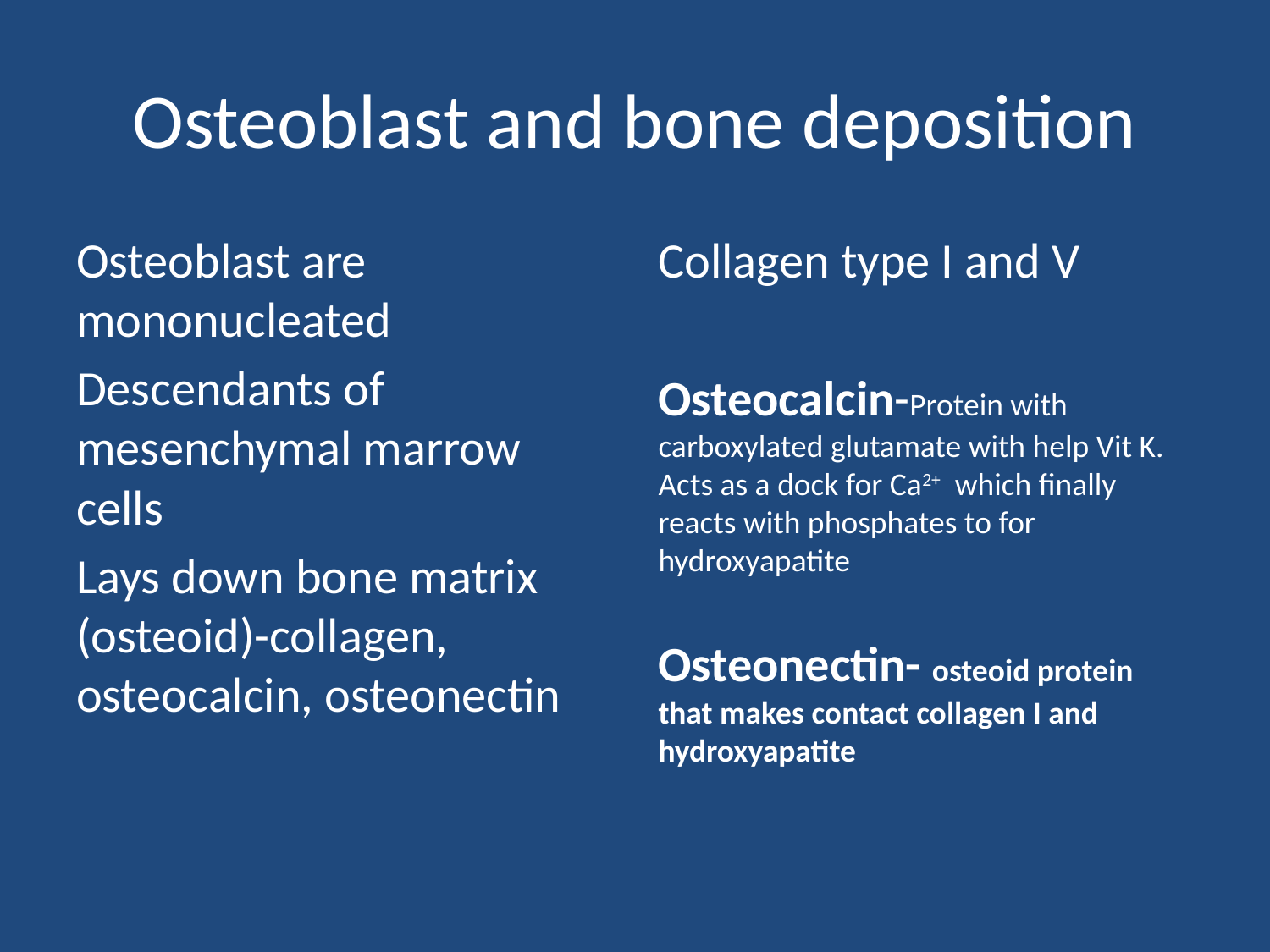

# Osteoblast and bone deposition
Osteoblast are mononucleated
Descendants of mesenchymal marrow cells
Lays down bone matrix (osteoid)-collagen, osteocalcin, osteonectin

Collagen type I and V

Osteocalcin-Protein with carboxylated glutamate with help Vit K. Acts as a dock for Ca2+  which finally reacts with phosphates to for hydroxyapatite

Osteonectin- osteoid protein that makes contact collagen I and hydroxyapatite